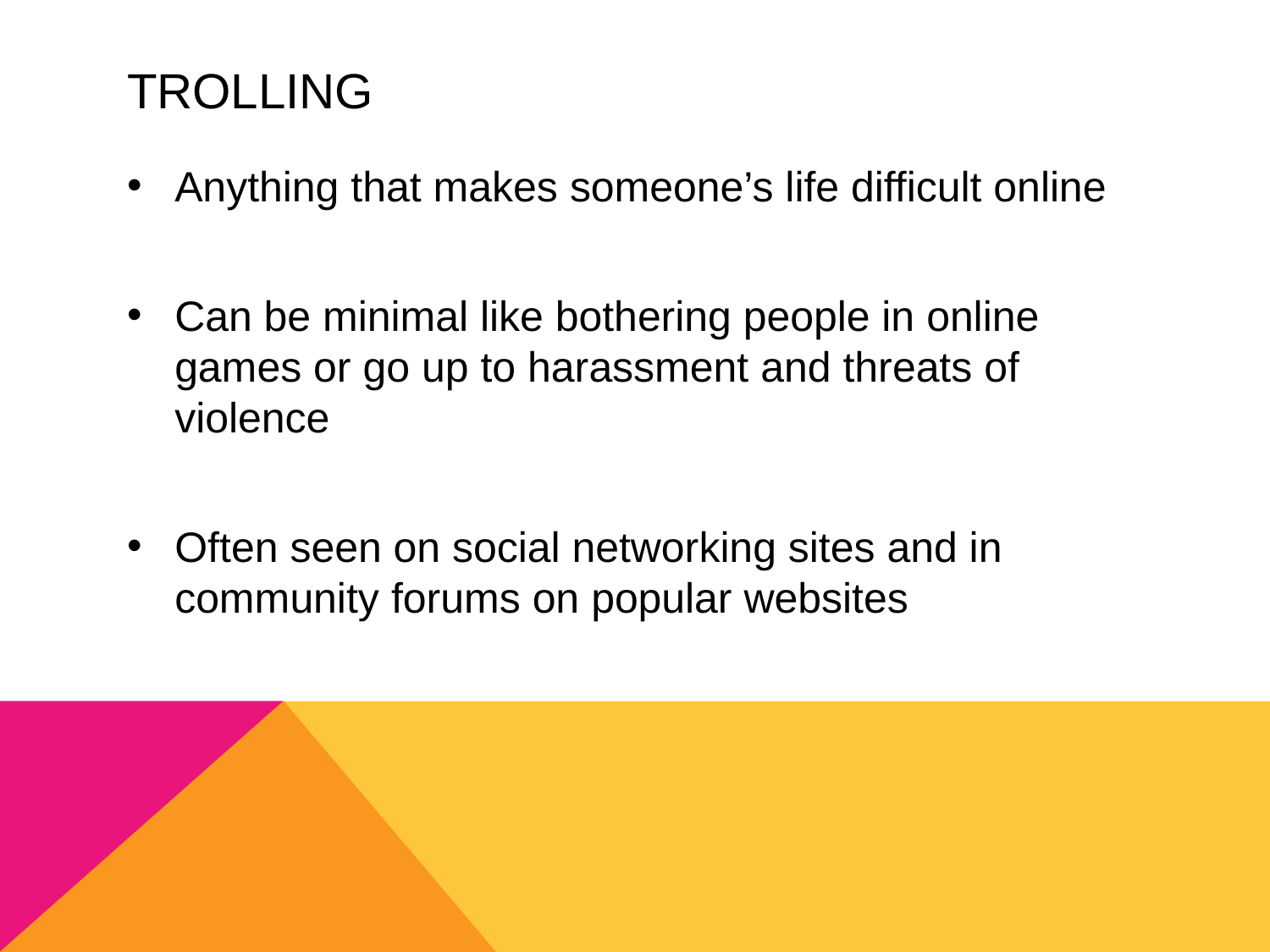

# Trolling
Anything that makes someone’s life difficult online

Can be minimal like bothering people in online games or go up to harassment and threats of violence

Often seen on social networking sites and in community forums on popular websites